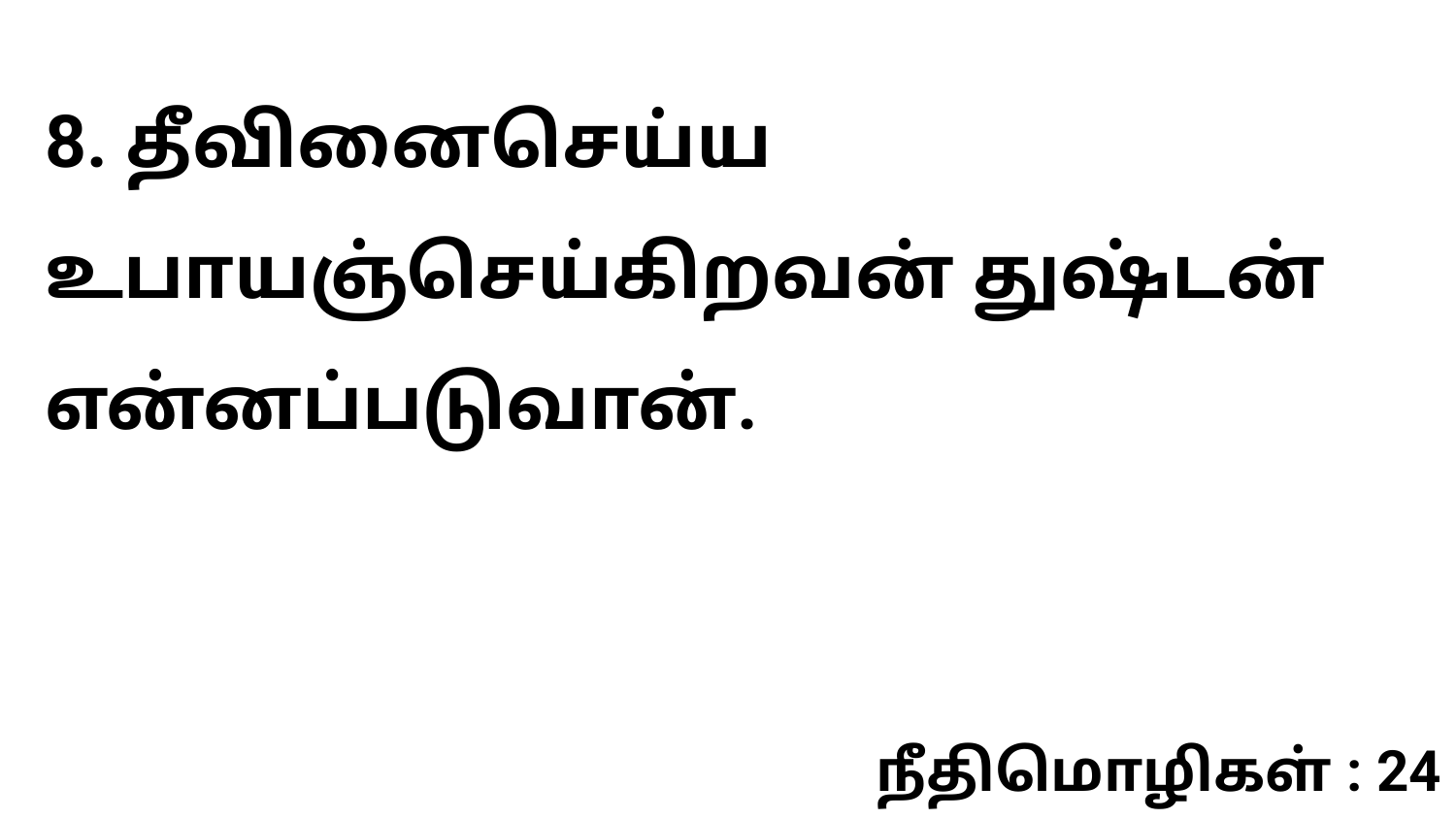

8. தீவினைசெய்ய உபாயஞ்செய்கிறவன் துஷ்டன் என்னப்படுவான்.
நீதிமொழிகள் : 24